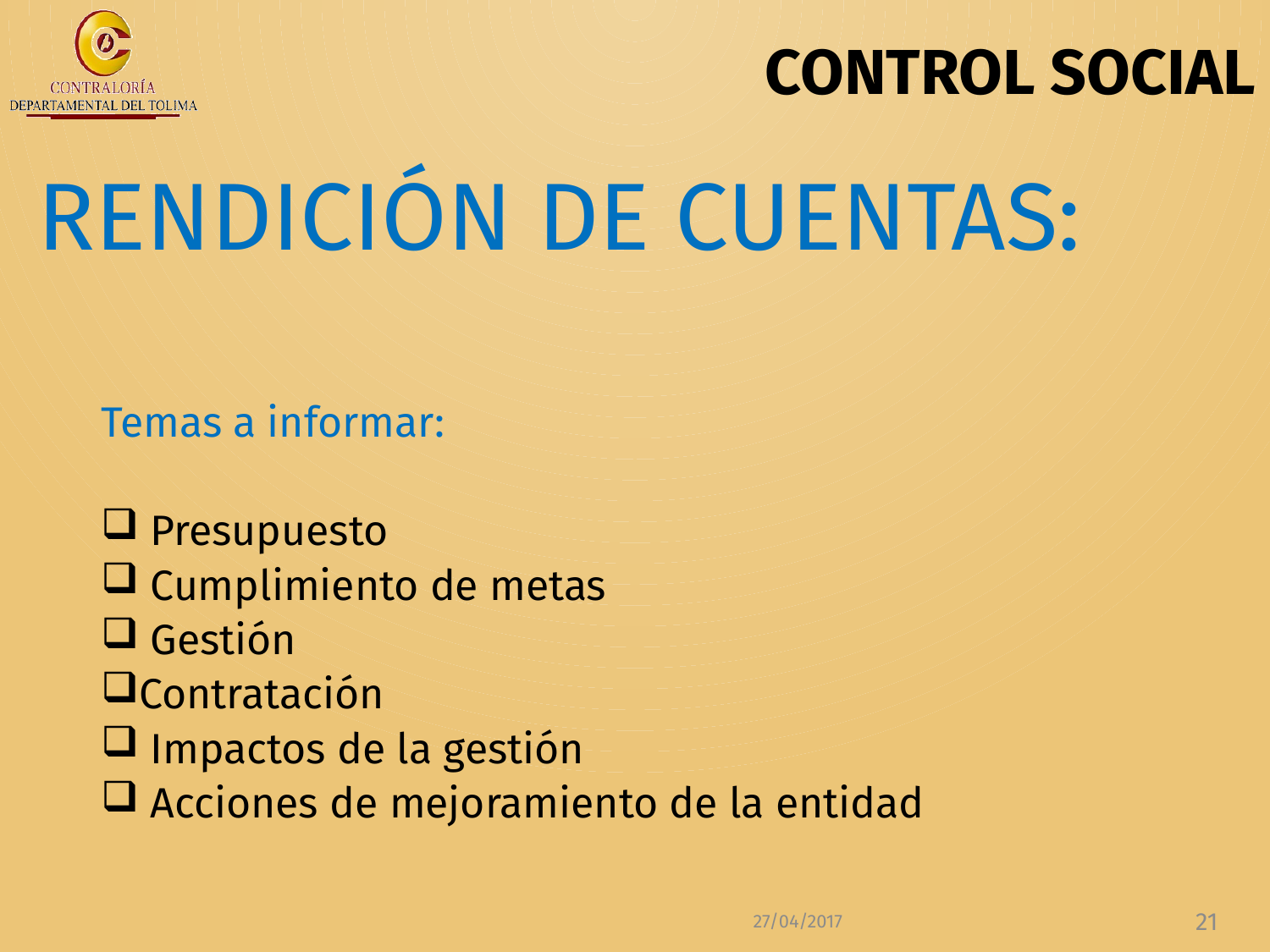

# CONTROL SOCIAL
RENDICIÓN DE CUENTAS:

Temas a informar:

 Presupuesto
 Cumplimiento de metas
 Gestión
Contratación
 Impactos de la gestión
 Acciones de mejoramiento de la entidad
27/04/2017
21